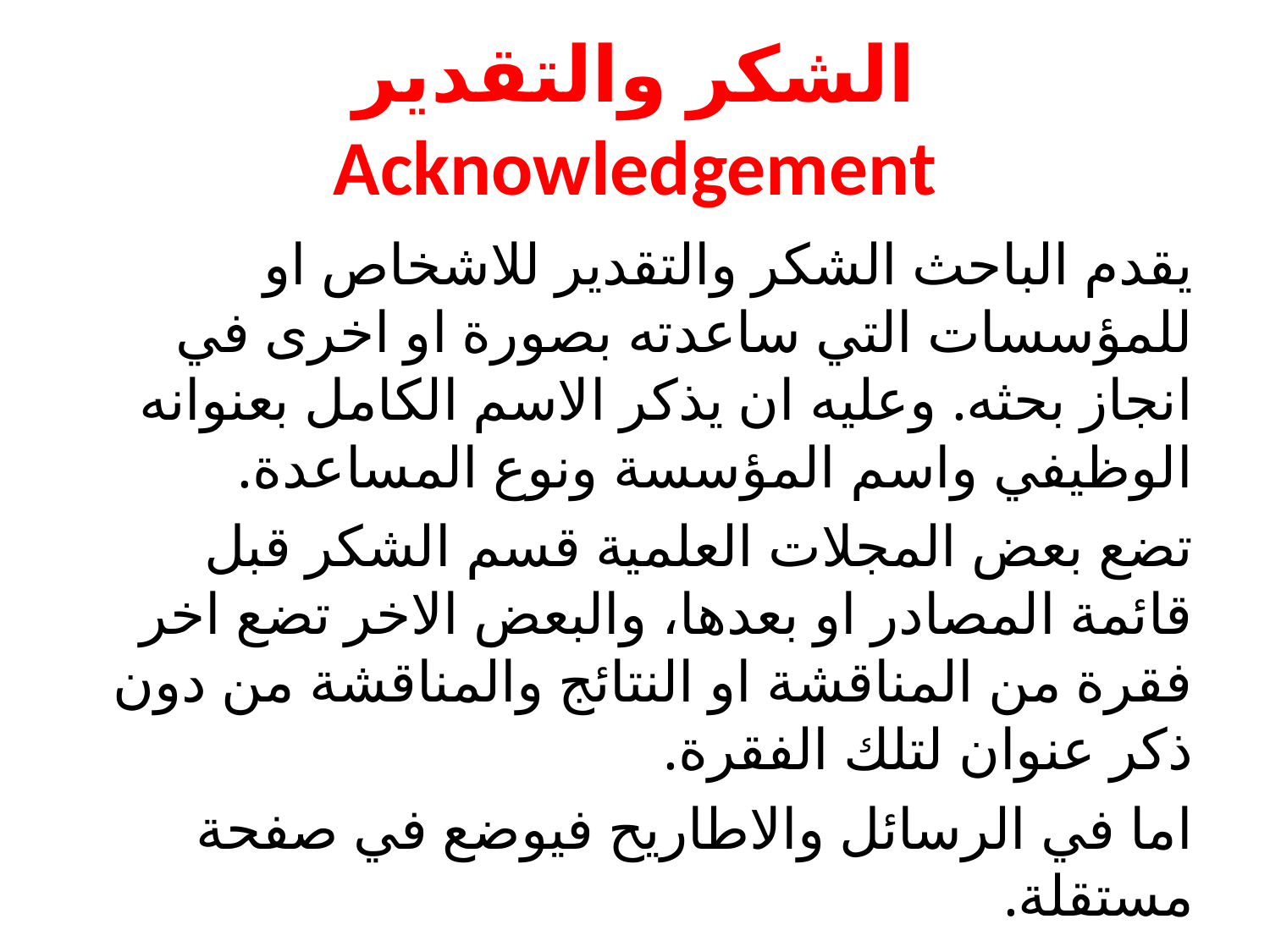

# الشكر والتقدير Acknowledgement
يقدم الباحث الشكر والتقدير للاشخاص او للمؤسسات التي ساعدته بصورة او اخرى في انجاز بحثه. وعليه ان يذكر الاسم الكامل بعنوانه الوظيفي واسم المؤسسة ونوع المساعدة.
تضع بعض المجلات العلمية قسم الشكر قبل قائمة المصادر او بعدها، والبعض الاخر تضع اخر فقرة من المناقشة او النتائج والمناقشة من دون ذكر عنوان لتلك الفقرة.
اما في الرسائل والاطاريح فيوضع في صفحة مستقلة.